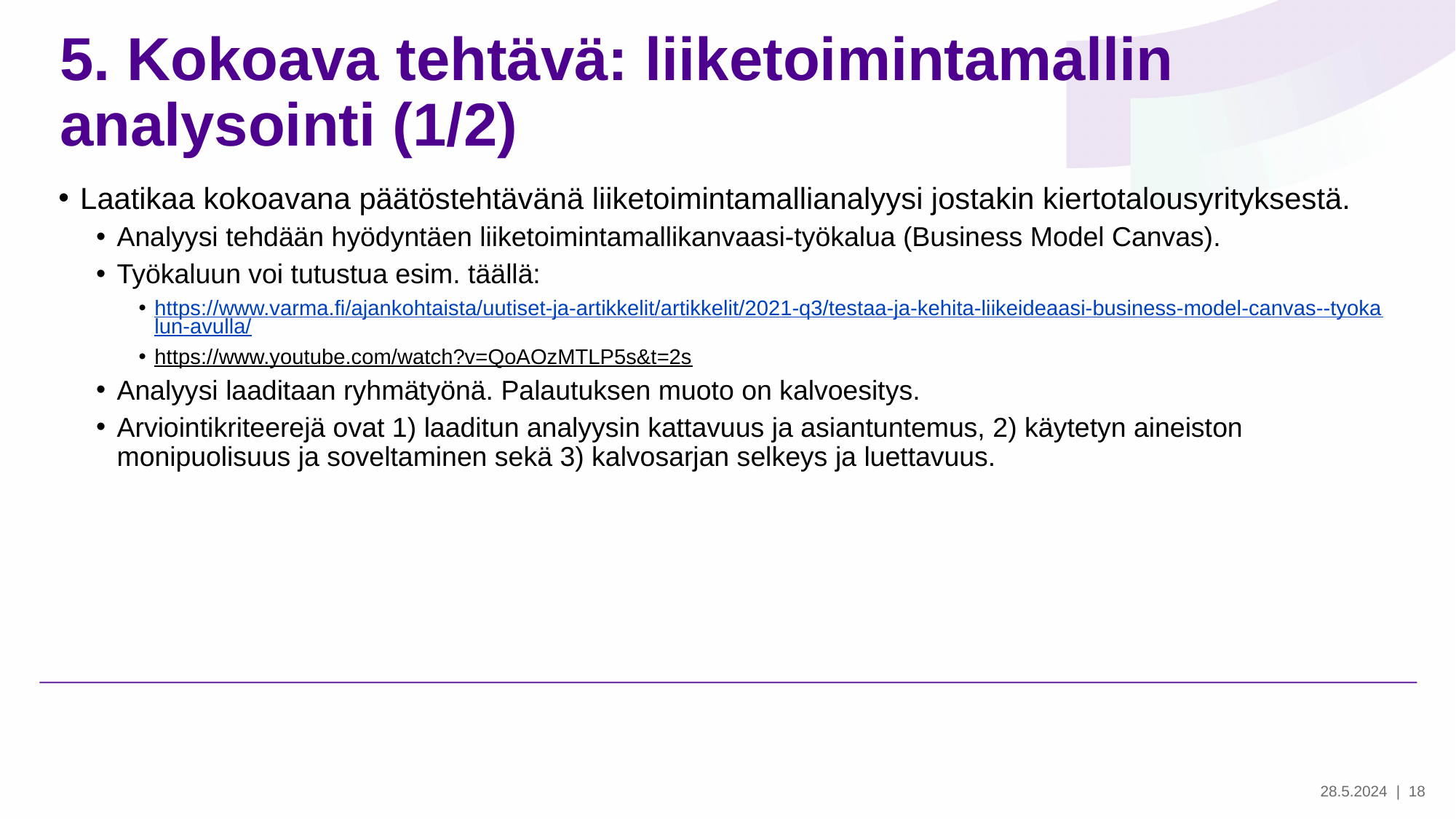

# 5. Kokoava tehtävä: liiketoimintamallin analysointi (1/2)
Laatikaa kokoavana päätöstehtävänä liiketoimintamallianalyysi jostakin kiertotalousyrityksestä.
Analyysi tehdään hyödyntäen liiketoimintamallikanvaasi-työkalua (Business Model Canvas).
Työkaluun voi tutustua esim. täällä:
https://www.varma.fi/ajankohtaista/uutiset-ja-artikkelit/artikkelit/2021-q3/testaa-ja-kehita-liikeideaasi-business-model-canvas--tyokalun-avulla/
https://www.youtube.com/watch?v=QoAOzMTLP5s&t=2s
Analyysi laaditaan ryhmätyönä. Palautuksen muoto on kalvoesitys.
Arviointikriteerejä ovat 1) laaditun analyysin kattavuus ja asiantuntemus, 2) käytetyn aineiston monipuolisuus ja soveltaminen sekä 3) kalvosarjan selkeys ja luettavuus.
28.5.2024
|  18